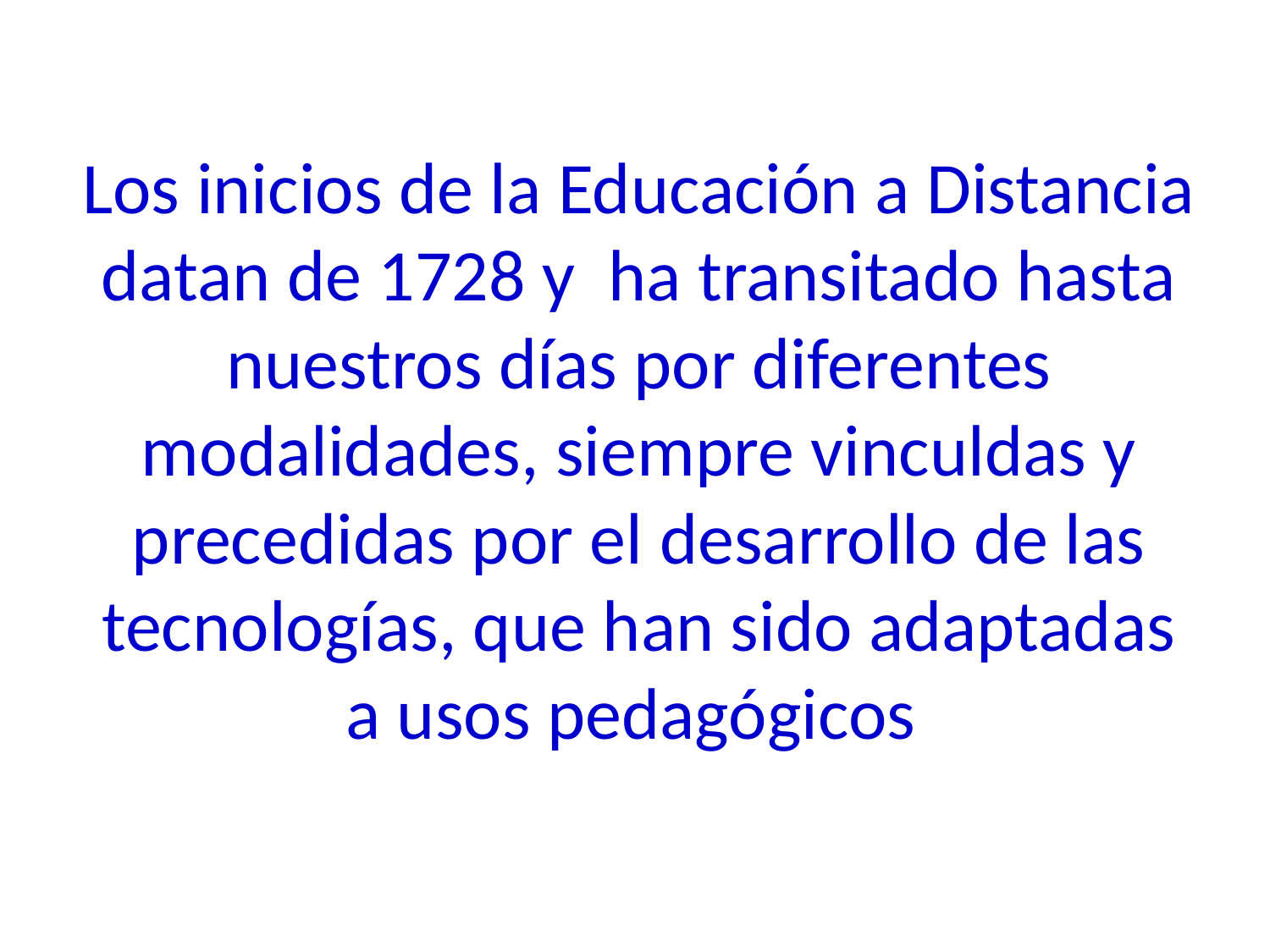

# Los inicios de la Educación a Distancia datan de 1728 y  ha transitado hasta nuestros días por diferentes modalidades, siempre vinculdas y precedidas por el desarrollo de las tecnologías, que han sido adaptadas a usos pedagógicos